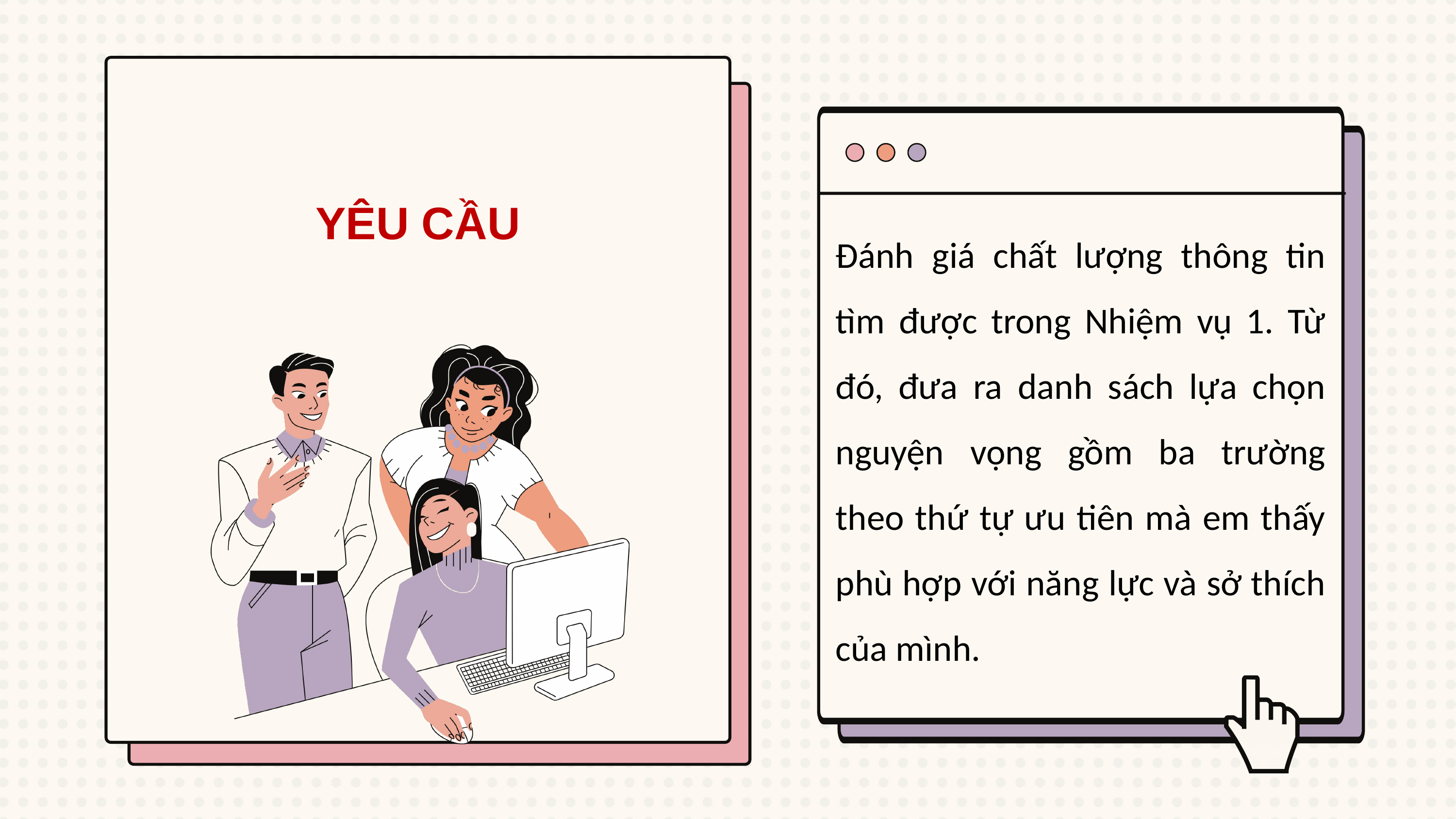

YÊU CẦU

Đánh giá chất lượng thông tin tìm được trong Nhiệm vụ 1. Từ đó, đưa ra danh sách lựa chọn nguyện vọng gồm ba trường theo thứ tự ưu tiên mà em thấy phù hợp với năng lực và sở thích của mình.